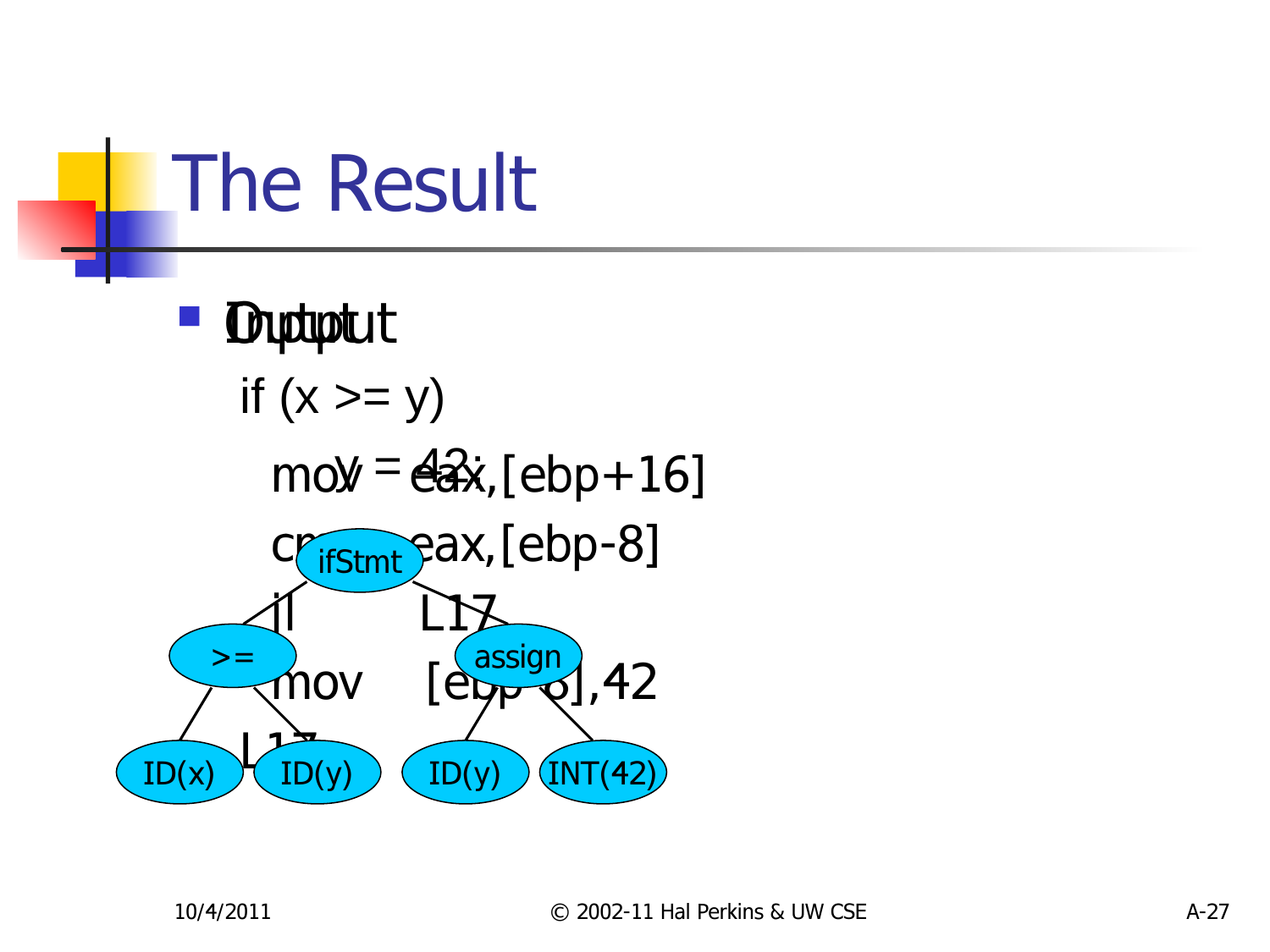

# The Result
Input
if (x >= y)
	    y = 42;
Output

  mov   eax,[ebp+16]
  cmp   eax,[ebp-8]
  jl        L17
  mov    [ebp-8],42
L17:
ifStmt

>=
assign

ID(x)
ID(y)
ID(y)
INT(42)
10/4/2011
© 2002-11 Hal Perkins & UW CSE
A-27